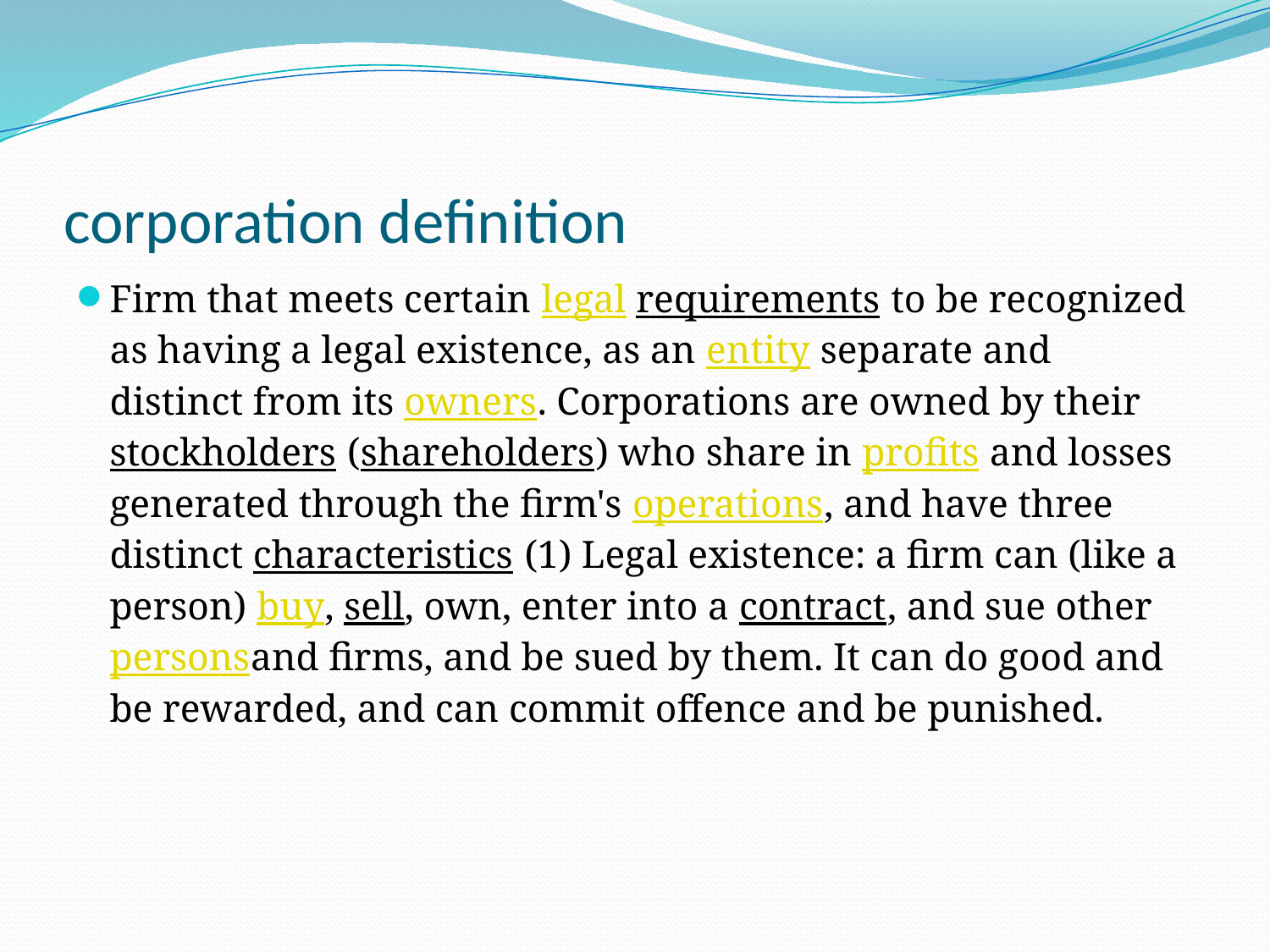

# corporation definition
Firm that meets certain legal requirements to be recognized as having a legal existence, as an entity separate and distinct from its owners. Corporations are owned by their stockholders (shareholders) who share in profits and losses generated through the firm's operations, and have three distinct characteristics (1) Legal existence: a firm can (like a person) buy, sell, own, enter into a contract, and sue other personsand firms, and be sued by them. It can do good and be rewarded, and can commit offence and be punished.